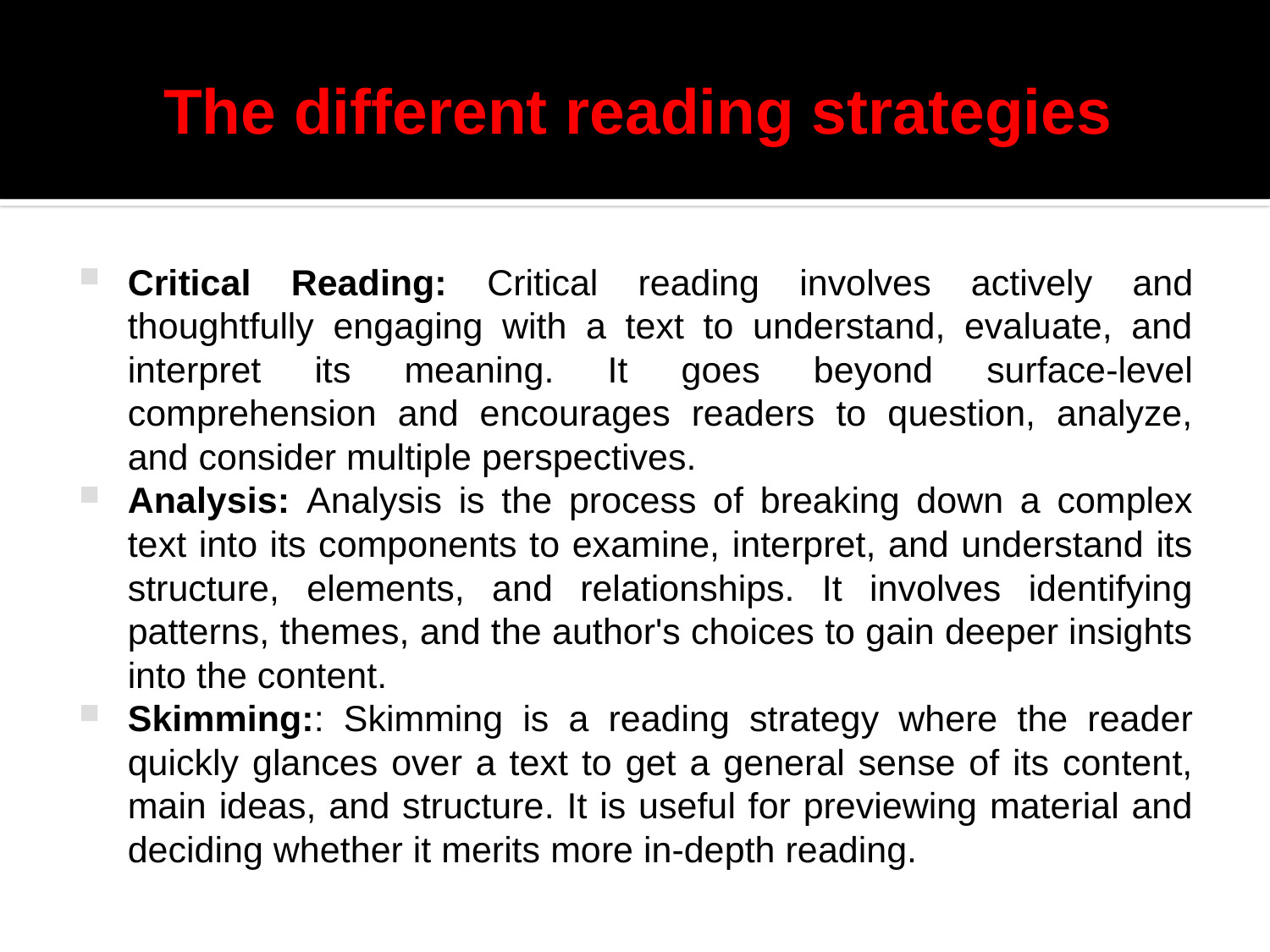

# The different reading strategies
Critical Reading: Critical reading involves actively and thoughtfully engaging with a text to understand, evaluate, and interpret its meaning. It goes beyond surface-level comprehension and encourages readers to question, analyze, and consider multiple perspectives.
Analysis: Analysis is the process of breaking down a complex text into its components to examine, interpret, and understand its structure, elements, and relationships. It involves identifying patterns, themes, and the author's choices to gain deeper insights into the content.
Skimming:: Skimming is a reading strategy where the reader quickly glances over a text to get a general sense of its content, main ideas, and structure. It is useful for previewing material and deciding whether it merits more in-depth reading.